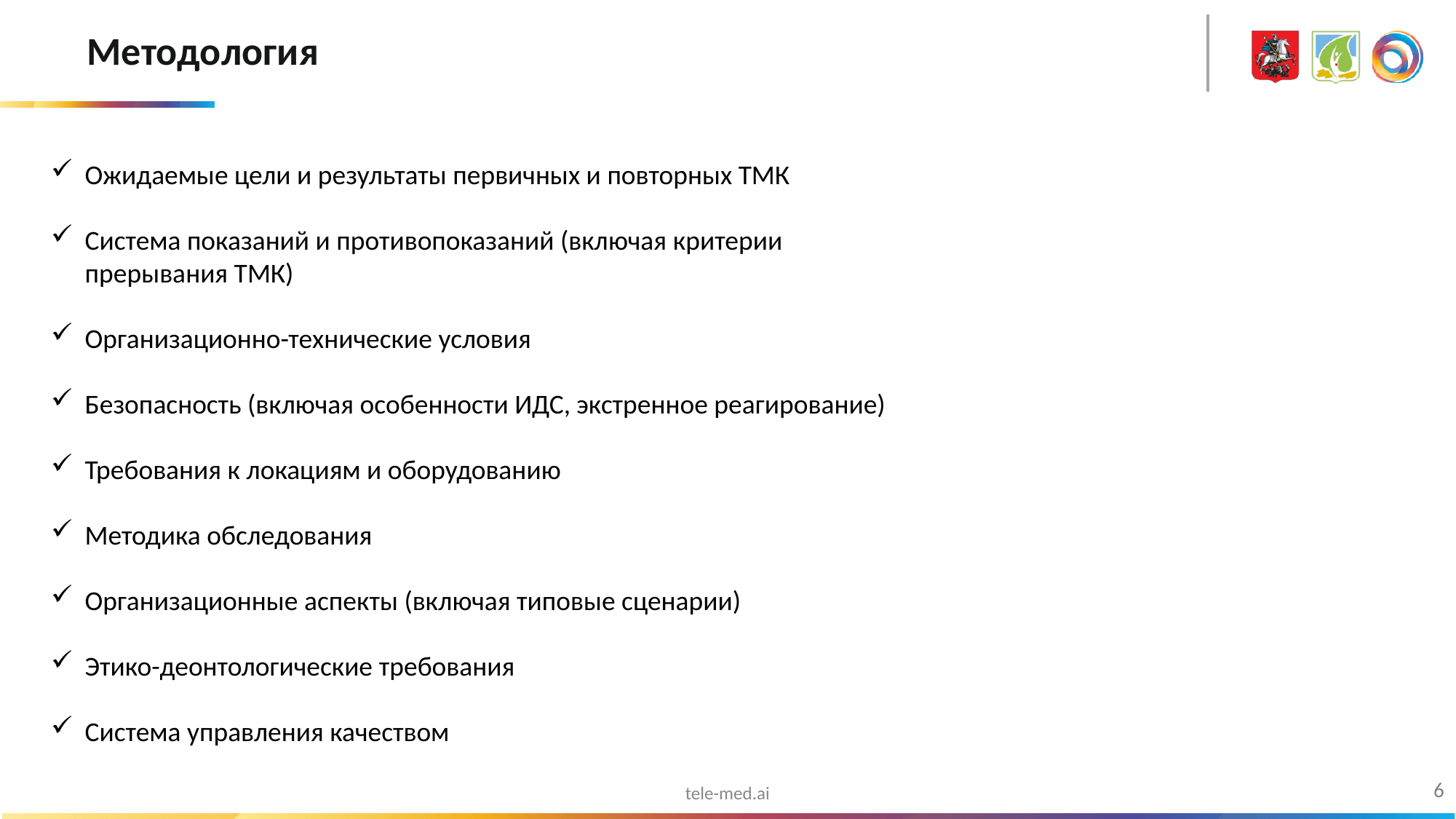

# Методология
Ожидаемые цели и результаты первичных и повторных ТМК

Система показаний и противопоказаний (включая критерии прерывания ТМК)

Организационно-технические условия

Безопасность (включая особенности ИДС, экстренное реагирование)

Требования к локациям и оборудованию

Методика обследования

Организационные аспекты (включая типовые сценарии)

Этико-деонтологические требования

Система управления качеством
6
tele-med.ai